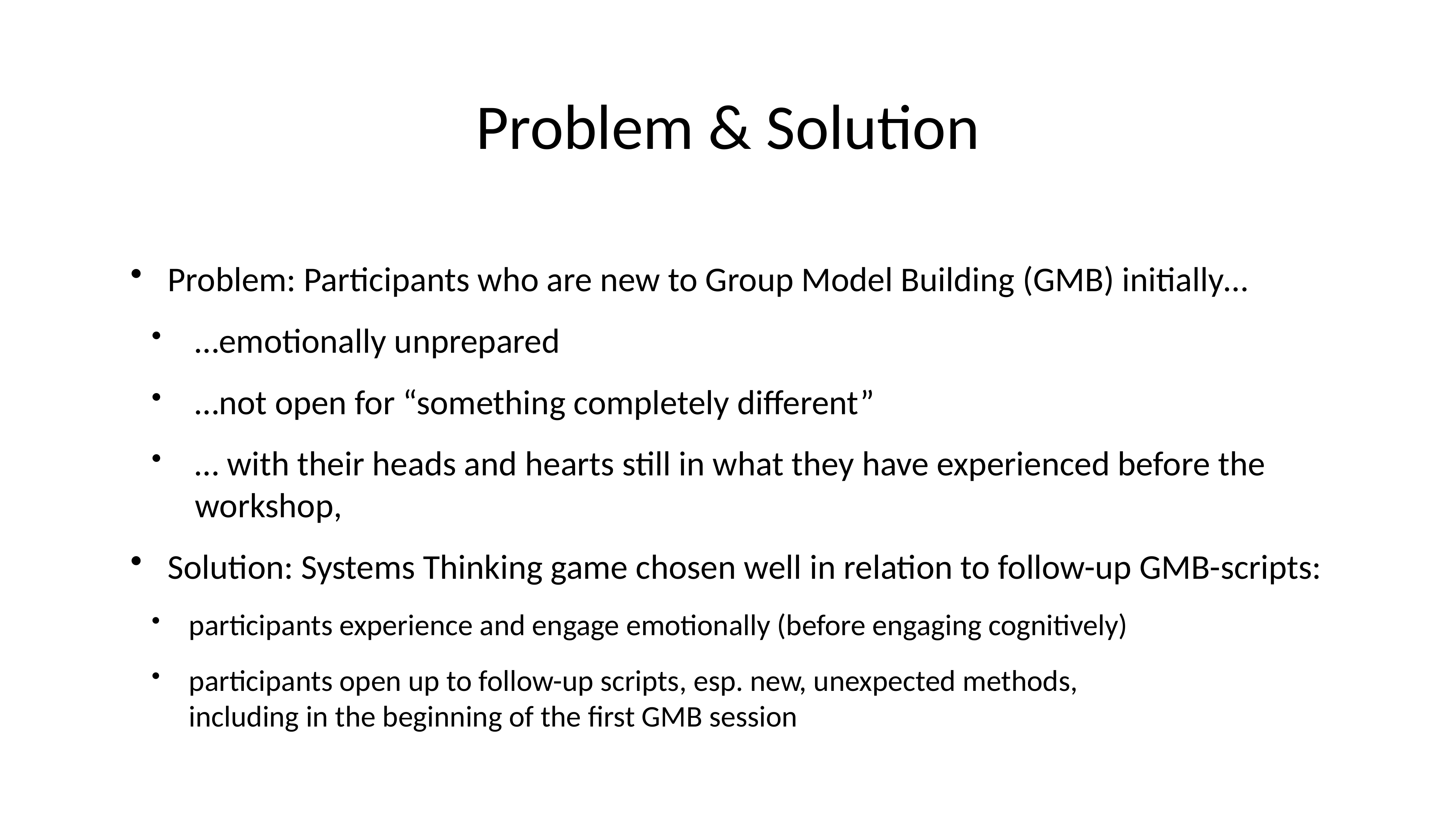

# Problem & Solution
Problem: Participants who are new to Group Model Building (GMB) initially…
…emotionally unprepared
…not open for “something completely different”
… with their heads and hearts still in what they have experienced before the workshop,
Solution: Systems Thinking game chosen well in relation to follow-up GMB-scripts:
participants experience and engage emotionally (before engaging cognitively)
participants open up to follow-up scripts, esp. new, unexpected methods,
including in the beginning of the first GMB session
4